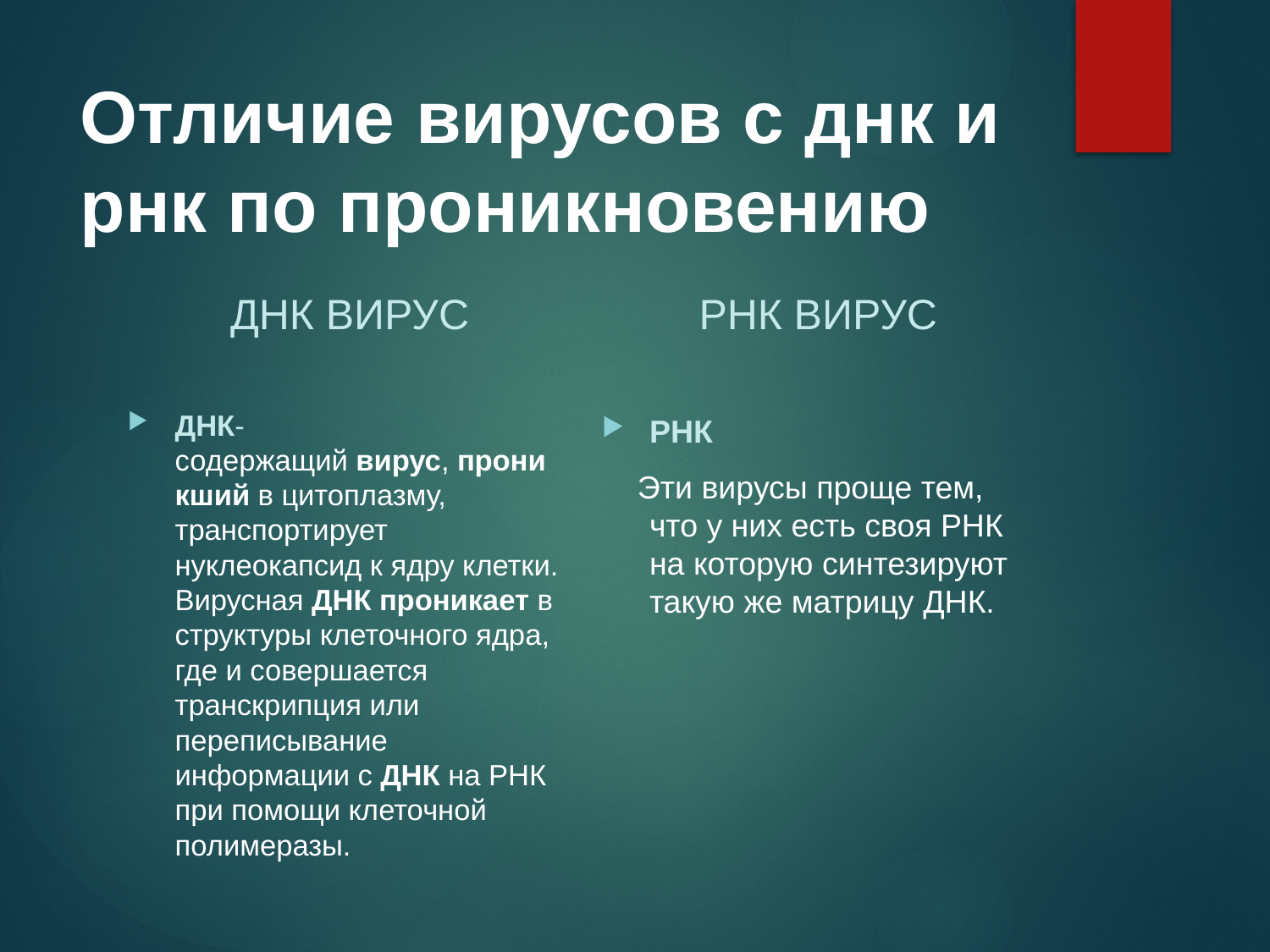

# Отличие вирусов с днк и рнк по проникновению
 ДНК ВИРУС
РНК ВИРУС

ДНК-содержащий вирус, проникший в цитоплазму, транспортирует нуклеокапсид к ядру клетки. Вирусная ДНК проникает в структуры клеточного ядра, где и совершается транскрипция или переписывание информации с ДНК на РНК при помощи клеточной полимеразы.

РНК
    Эти вирусы проще тем, что у них есть своя РНК на которую синтезируют такую же матрицу ДНК.